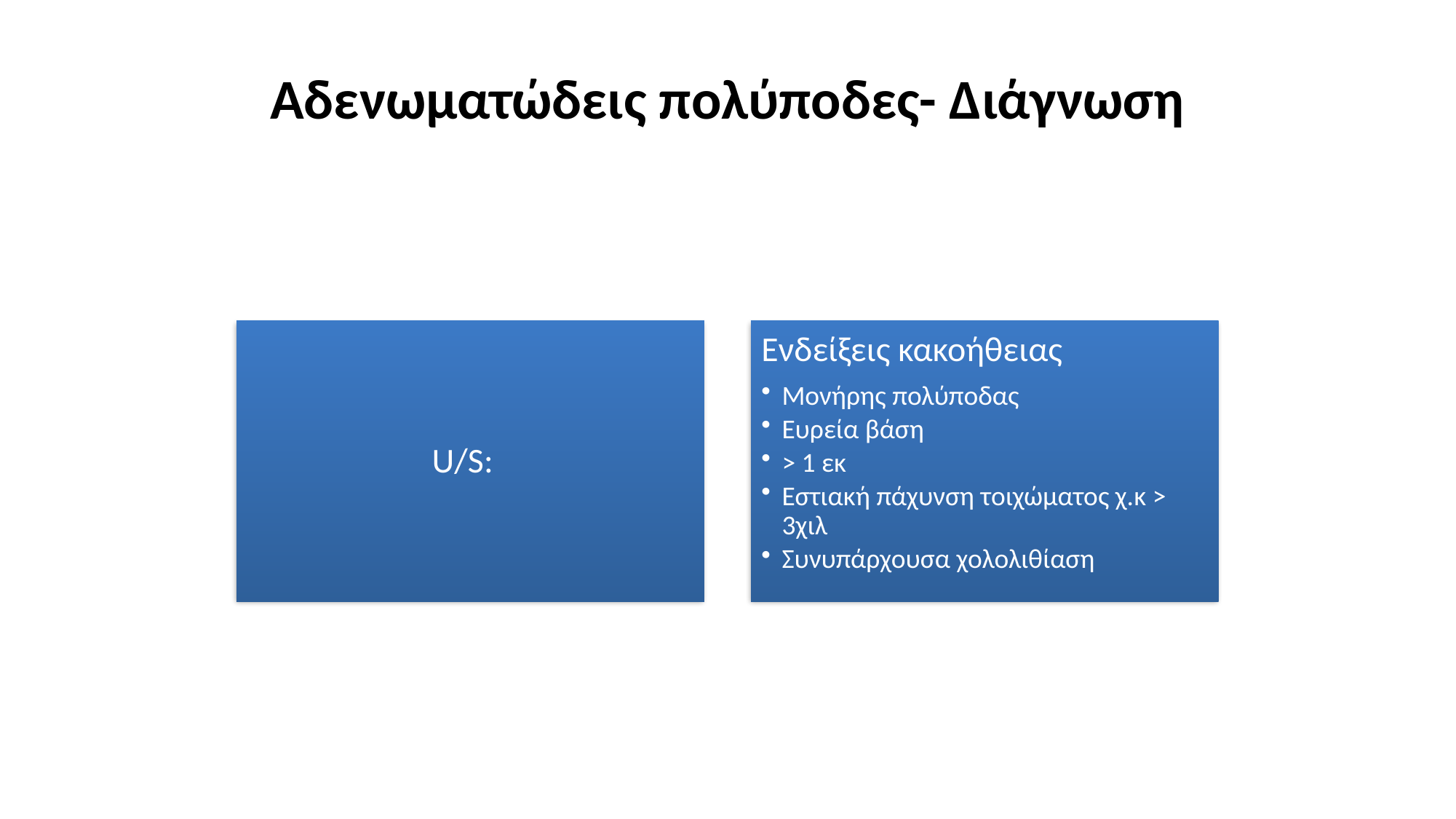

# Αδενωματώδεις πολύποδες- Διάγνωση
U/S:
Ενδείξεις κακοήθειας
Μονήρης πολύποδας
Ευρεία βάση
> 1 εκ
Εστιακή πάχυνση τοιχώματος χ.κ > 3χιλ
Συνυπάρχουσα χολολιθίαση